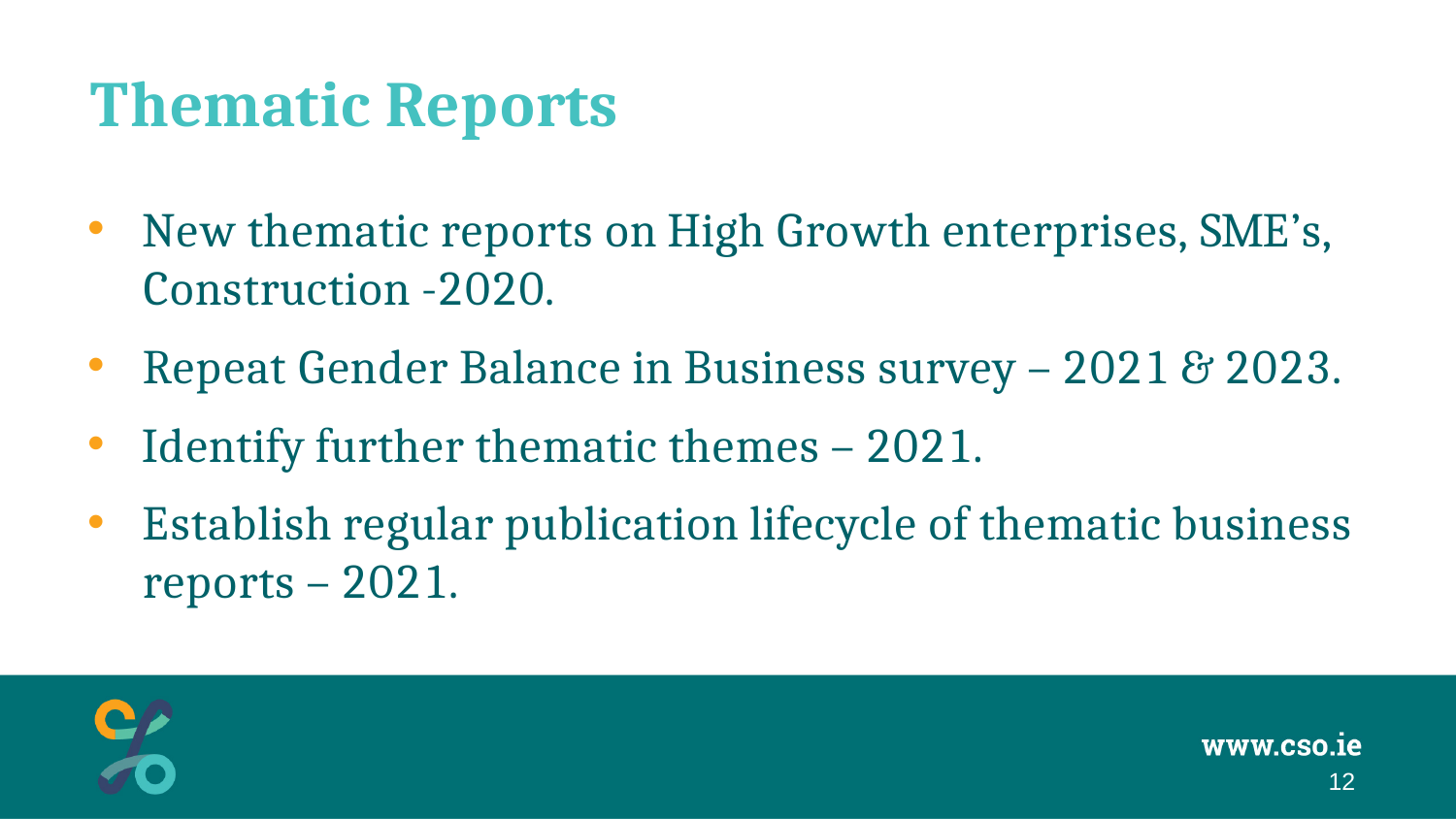

# Thematic Reports
New thematic reports on High Growth enterprises, SME’s, Construction -2020.
Repeat Gender Balance in Business survey – 2021 & 2023.
Identify further thematic themes – 2021.
Establish regular publication lifecycle of thematic business reports – 2021.
12